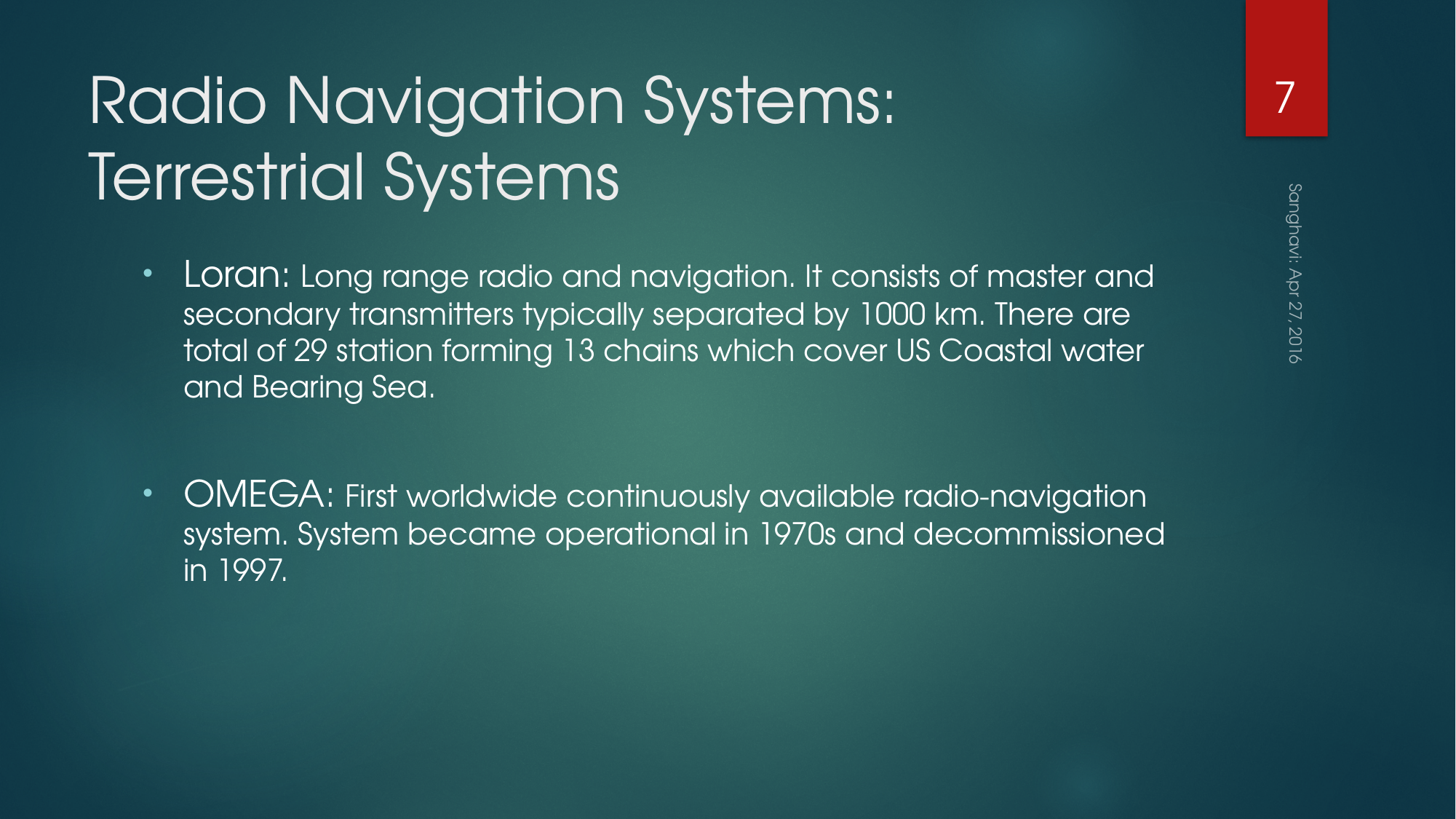

7
# Radio Navigation Systems: Terrestrial Systems
Loran: Long range radio and navigation. It consists of master and secondary transmitters typically separated by 1000 km. There are total of 29 station forming 13 chains which cover US Coastal water and Bearing Sea.

OMEGA: First worldwide continuously available radio-navigation system. System became operational in 1970s and decommissioned in 1997.

Sanghavi: Apr 27, 2016